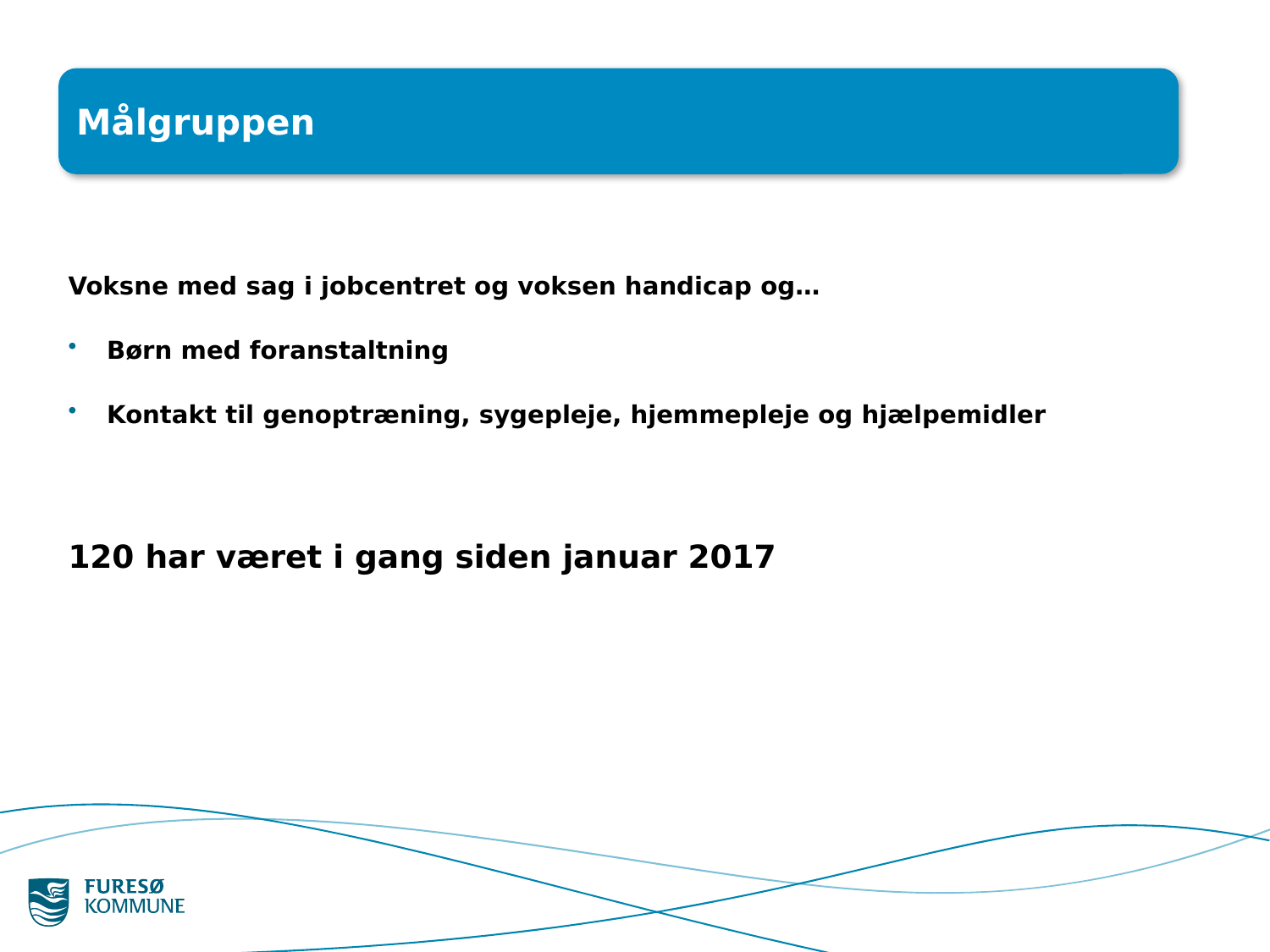

Målgruppen

Voksne med sag i jobcentret og voksen handicap og…
Børn med foranstaltning
Kontakt til genoptræning, sygepleje, hjemmepleje og hjælpemidler

120 har været i gang siden januar 2017